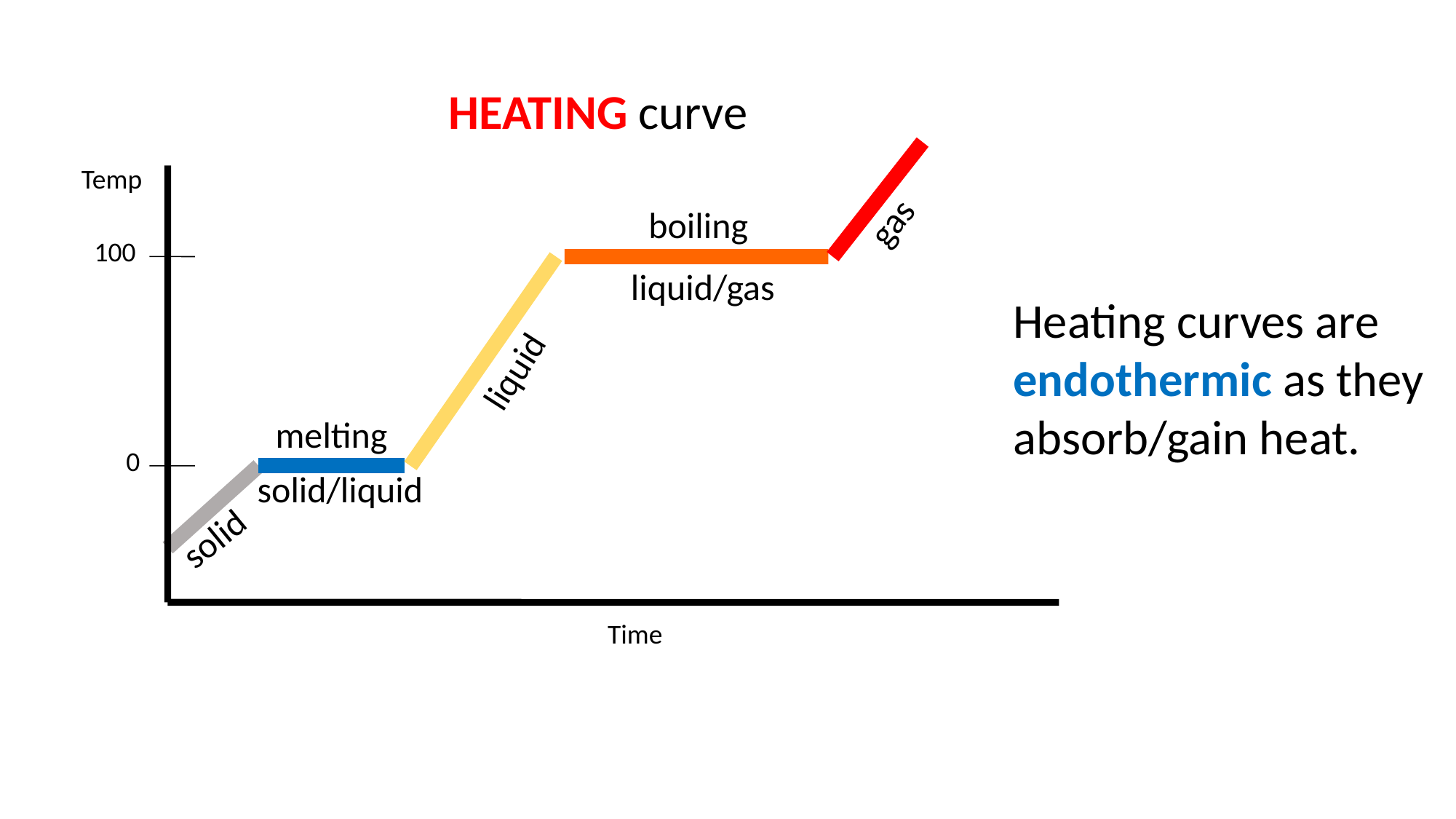

HEATING curve

Temp

100

0

Time
gas
boiling

liquid/gas
Heating curves are endothermic as they absorb/gain heat.
liquid
melting
solid/liquid

solid